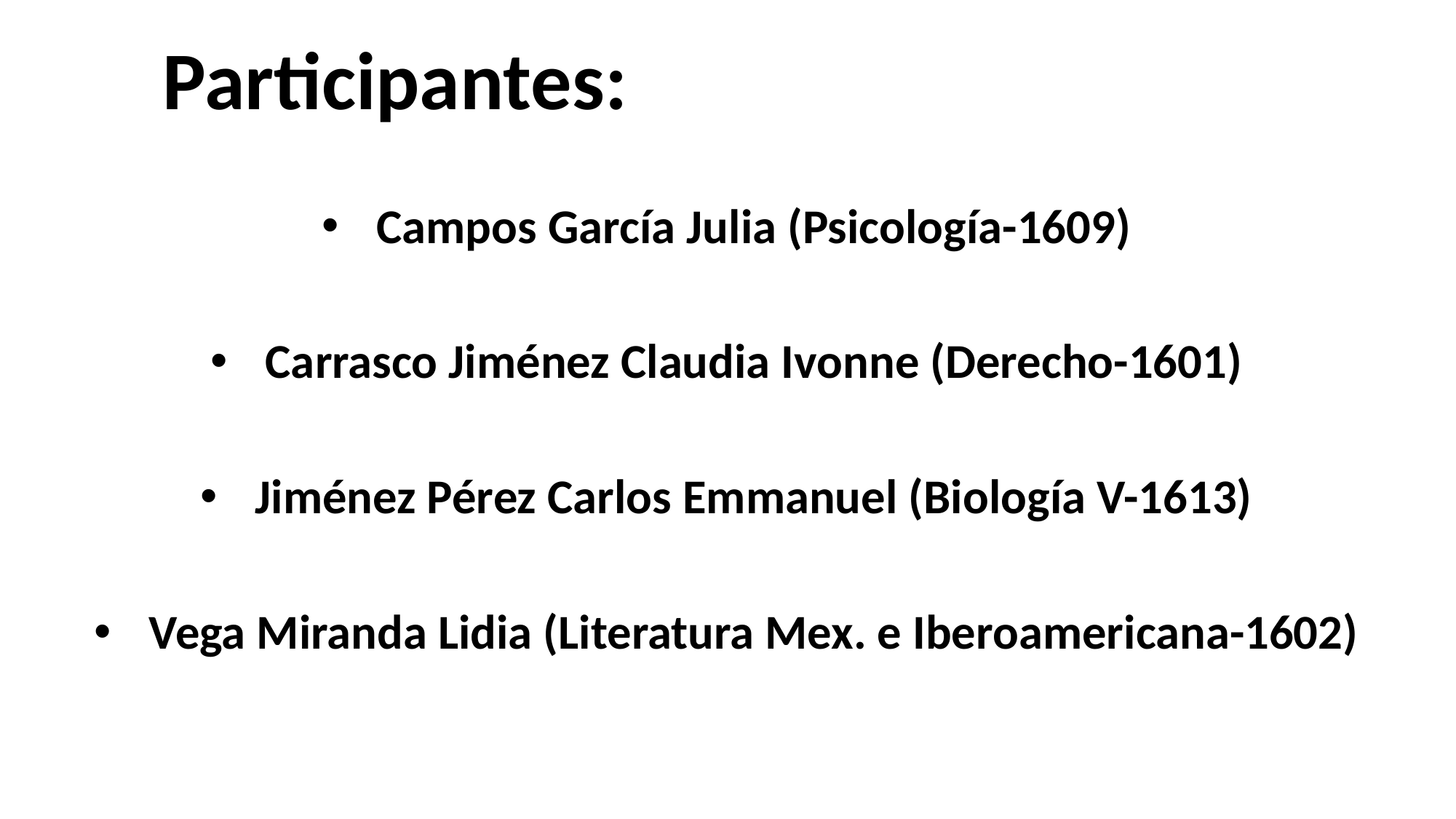

# Participantes:
Campos García Julia (Psicología-1609)

Carrasco Jiménez Claudia Ivonne (Derecho-1601)

Jiménez Pérez Carlos Emmanuel (Biología V-1613)

Vega Miranda Lidia (Literatura Mex. e Iberoamericana-1602)